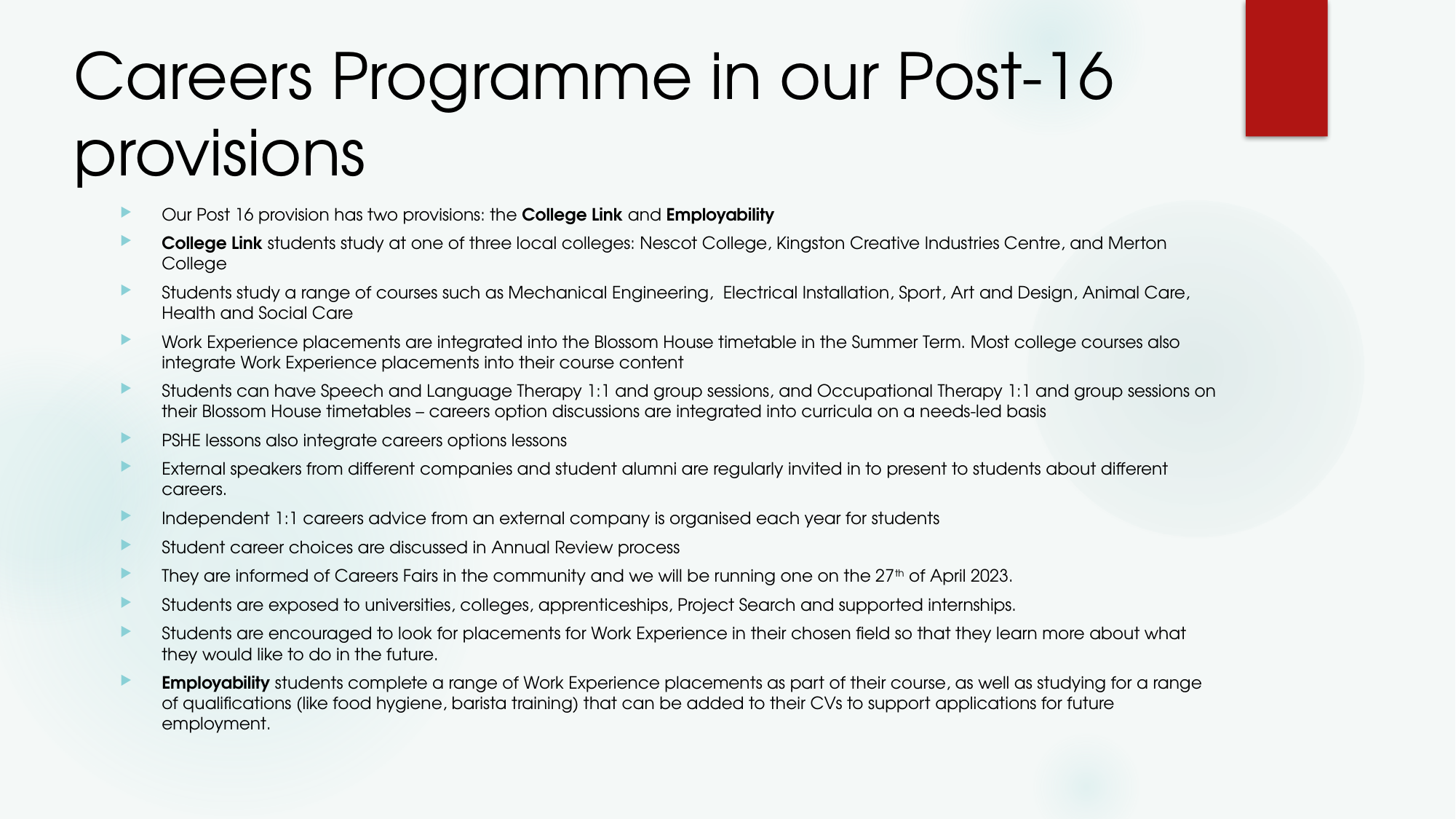

# Careers Programme in our Post-16 provisions
Our Post 16 provision has two provisions: the College Link and Employability
College Link students study at one of three local colleges: Nescot College, Kingston Creative Industries Centre, and Merton College
Students study a range of courses such as Mechanical Engineering,  Electrical Installation, Sport, Art and Design, Animal Care, Health and Social Care
Work Experience placements are integrated into the Blossom House timetable in the Summer Term. Most college courses also integrate Work Experience placements into their course content
Students can have Speech and Language Therapy 1:1 and group sessions, and Occupational Therapy 1:1 and group sessions on their Blossom House timetables – careers option discussions are integrated into curricula on a needs-led basis
PSHE lessons also integrate careers options lessons
External speakers from different companies and student alumni are regularly invited in to present to students about different careers.
Independent 1:1 careers advice from an external company is organised each year for students
Student career choices are discussed in Annual Review process
They are informed of Careers Fairs in the community and we will be running one on the 27th of April 2023.
Students are exposed to universities, colleges, apprenticeships, Project Search and supported internships.
Students are encouraged to look for placements for Work Experience in their chosen field so that they learn more about what they would like to do in the future.
Employability students complete a range of Work Experience placements as part of their course, as well as studying for a range of qualifications (like food hygiene, barista training) that can be added to their CVs to support applications for future employment.